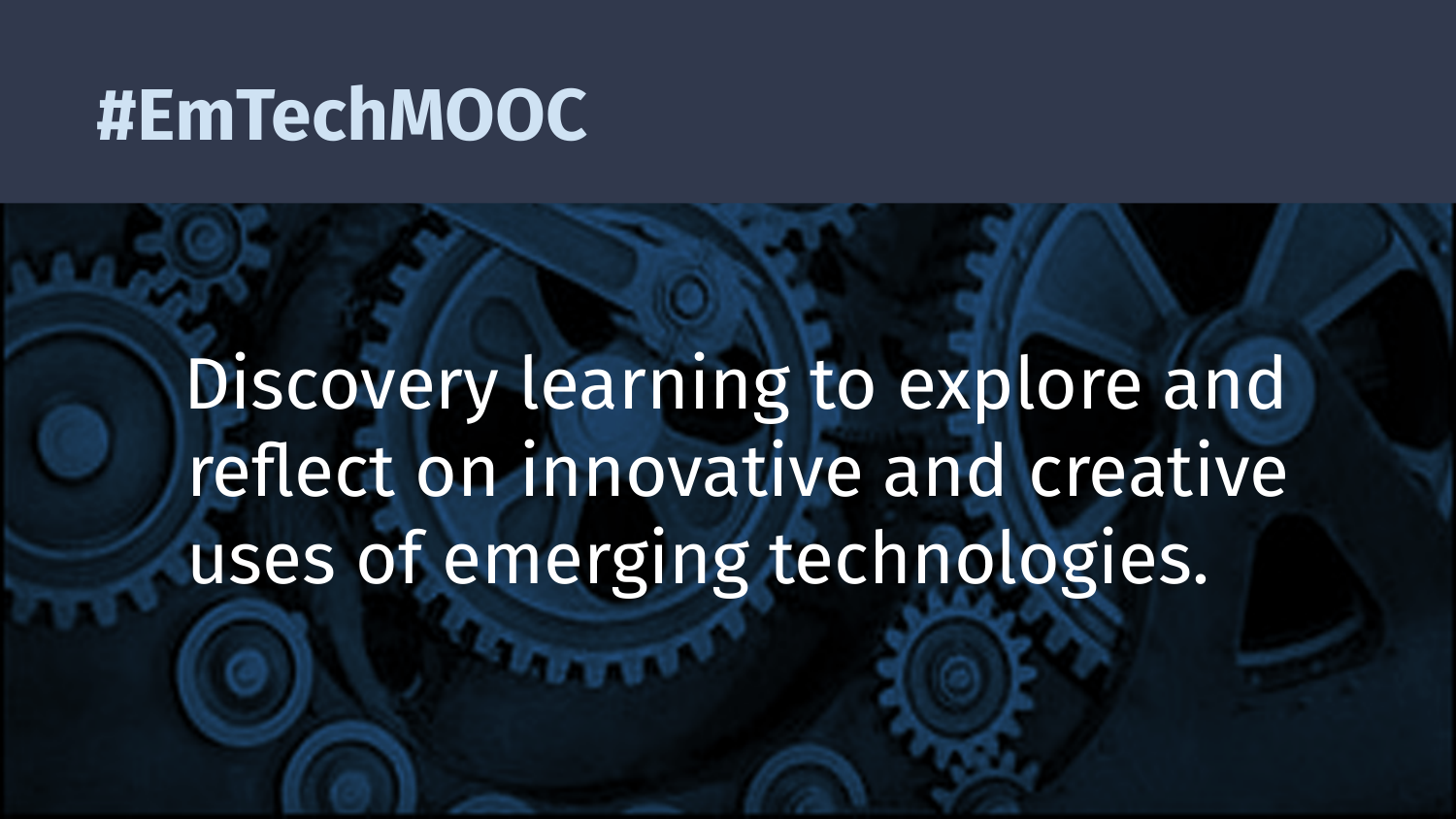

# #EmTechMOOC
 Discovery learning to explore and reflect on innovative and creative uses of emerging technologies.